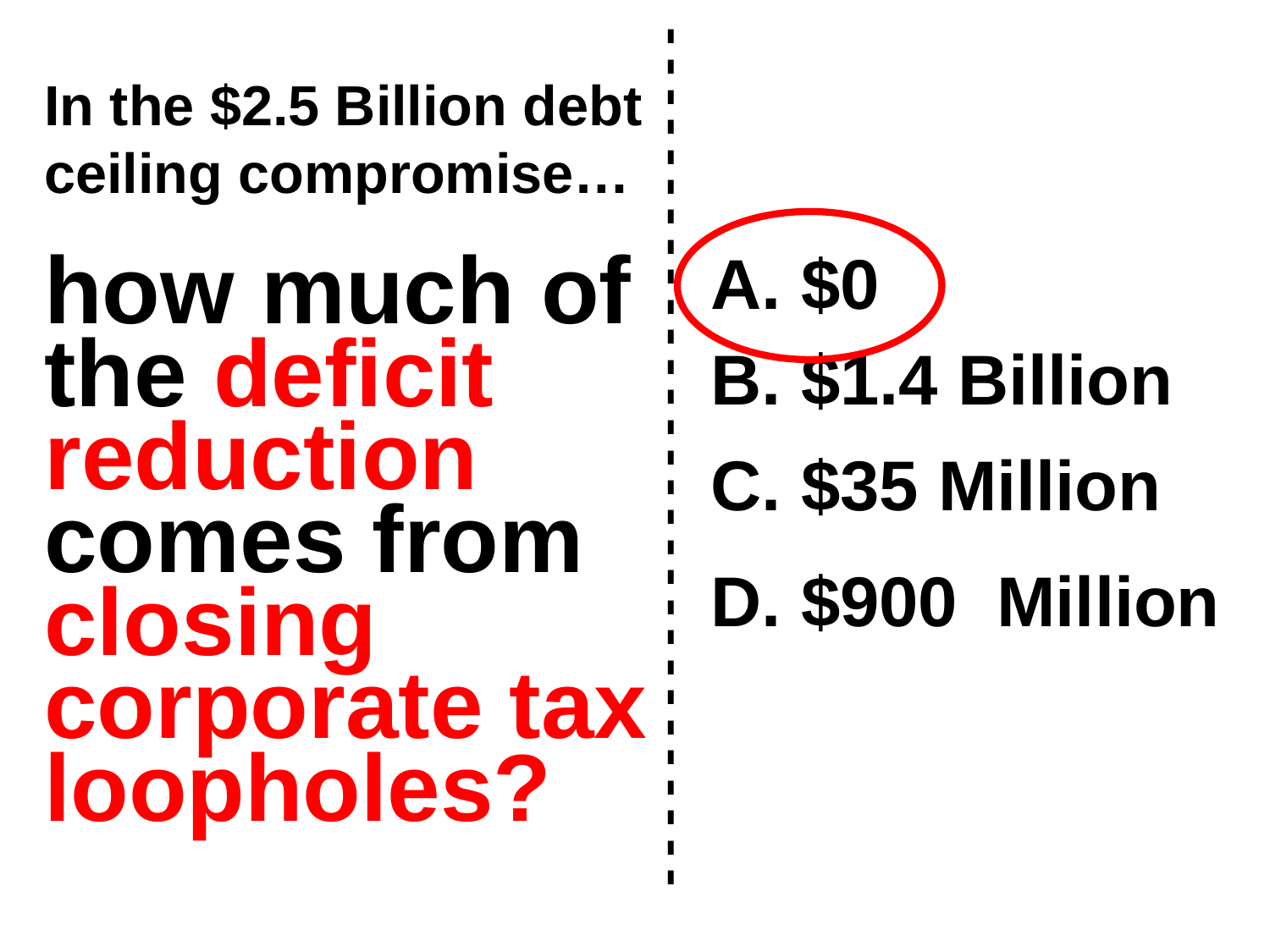

In the $2.5 Billion debt ceiling compromise…

A. $0
how much of the deficit reduction comes from closing corporate tax loopholes?
B. $1.4 Billion
- - - - - - - - - - - - - - - - - - - - - - - - - - - - -
C. $35 Million
D. $900  Million